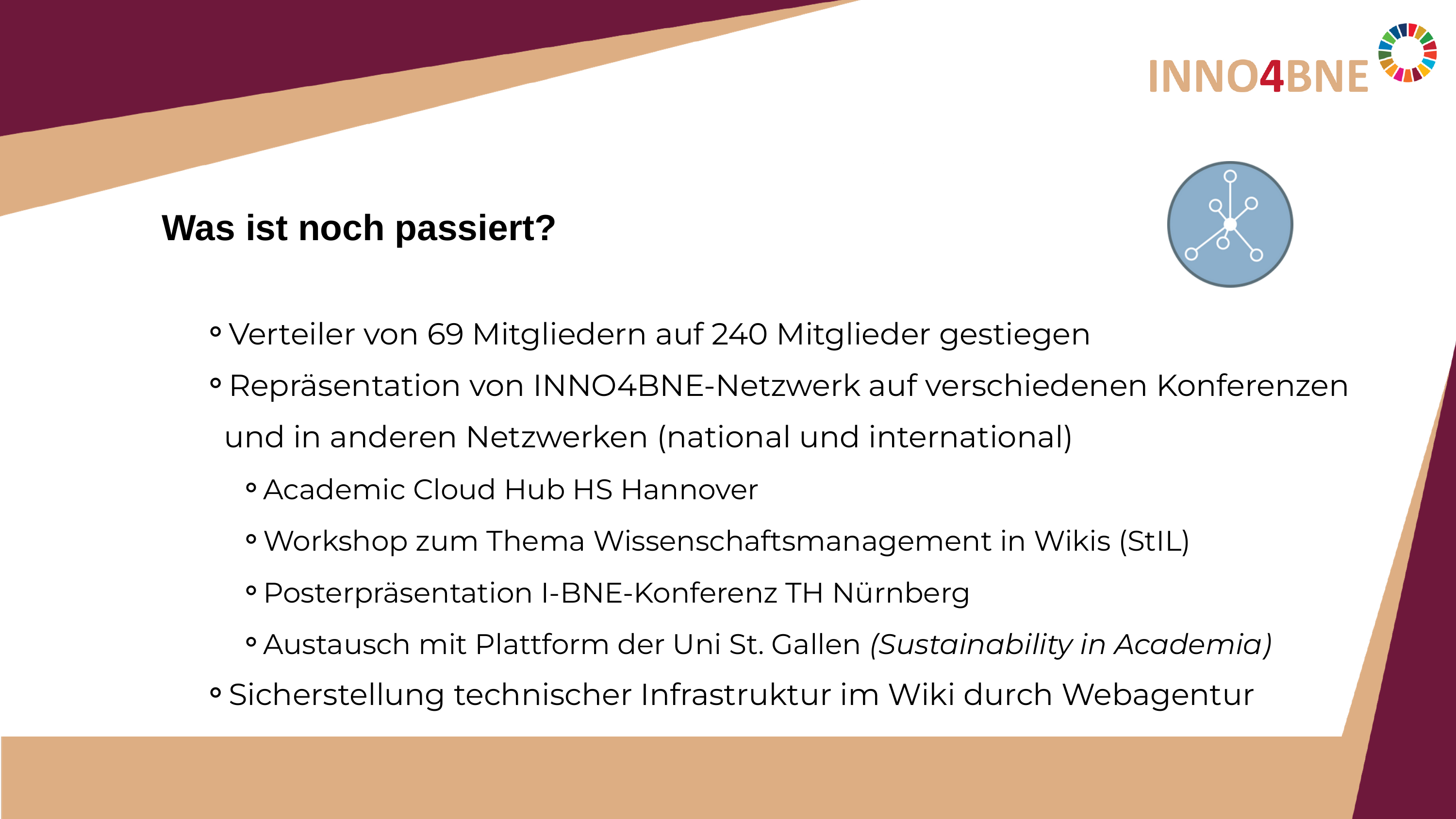

Was ist noch passiert?

Verteiler von 69 Mitgliedern auf 240 Mitglieder gestiegen
Repräsentation von INNO4BNE-Netzwerk auf verschiedenen Konferenzen und in anderen Netzwerken (national und international)
Academic Cloud Hub HS Hannover
Workshop zum Thema Wissenschaftsmanagement in Wikis (StIL)
Posterpräsentation I-BNE-Konferenz TH Nürnberg
Austausch mit Plattform der Uni St. Gallen (Sustainability in Academia)
Sicherstellung technischer Infrastruktur im Wiki durch Webagentur